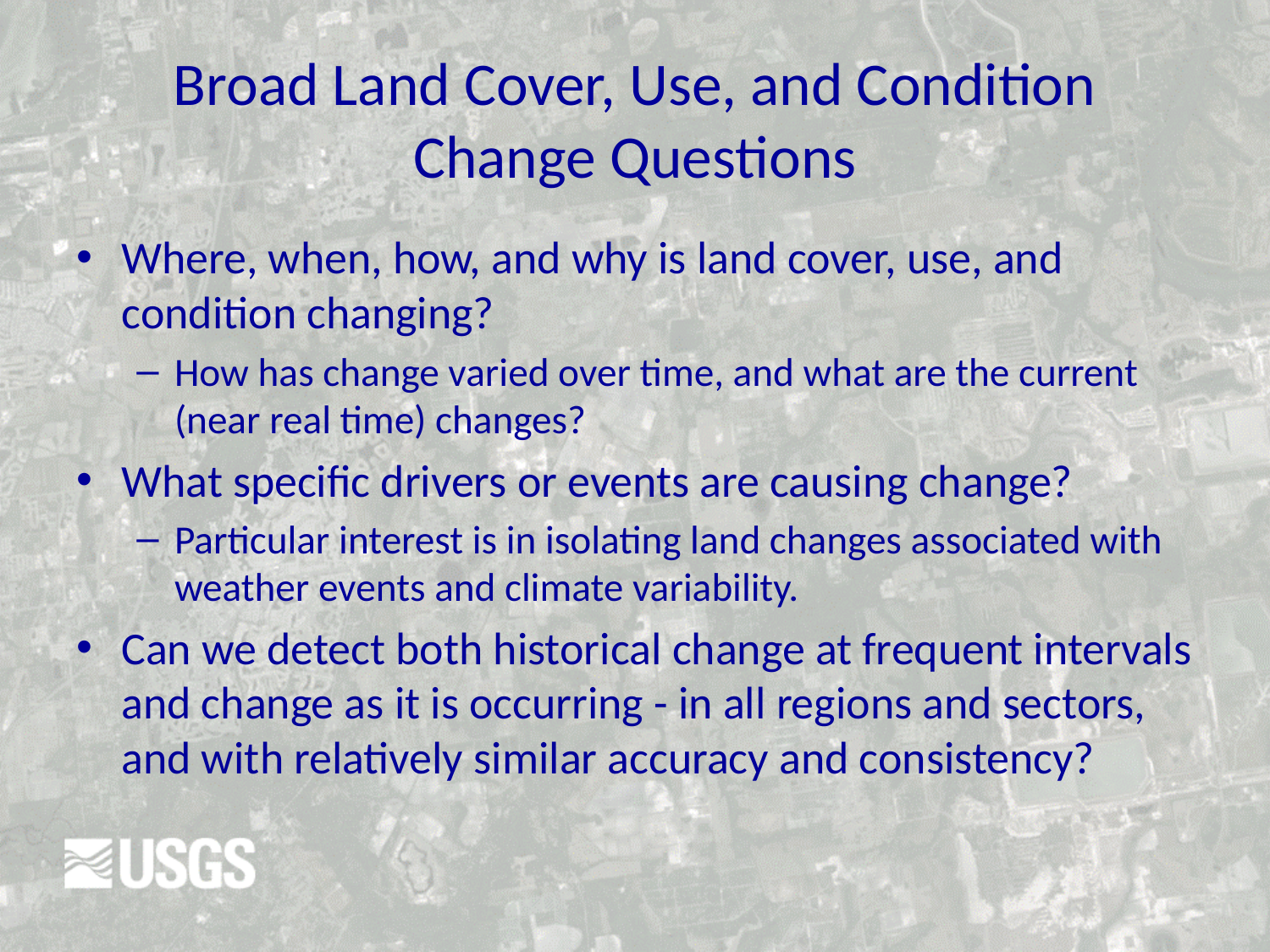

# Broad Land Cover, Use, and Condition Change Questions
Where, when, how, and why is land cover, use, and condition changing?
How has change varied over time, and what are the current (near real time) changes?
What specific drivers or events are causing change?
Particular interest is in isolating land changes associated with weather events and climate variability.
Can we detect both historical change at frequent intervals and change as it is occurring - in all regions and sectors, and with relatively similar accuracy and consistency?